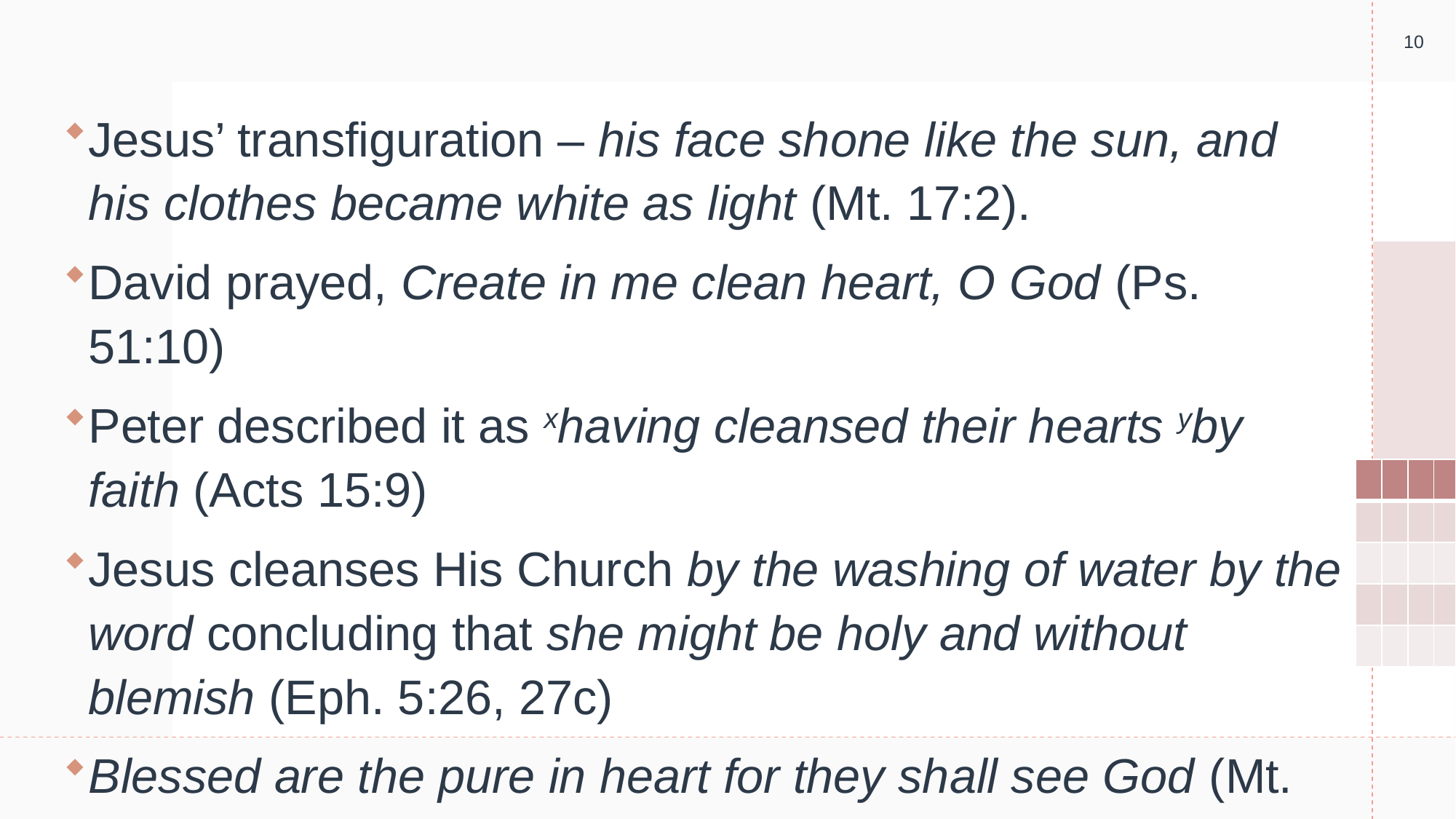

10

Jesus’ transfiguration – his face shone like the sun, and his clothes became white as light (Mt. 17:2).
David prayed, Create in me clean heart, O God (Ps. 51:10)
Peter described it as xhaving cleansed their hearts yby faith (Acts 15:9)
Jesus cleanses His Church by the washing of water by the word concluding that she might be holy and without blemish (Eph. 5:26, 27c)
Blessed are the pure in heart for they shall see God (Mt. 5:8).
#
|  |  |  |  |
| --- | --- | --- | --- |
|  |  |  |  |
|  |  |  |  |
|  |  |  |  |
|  |  |  |  |